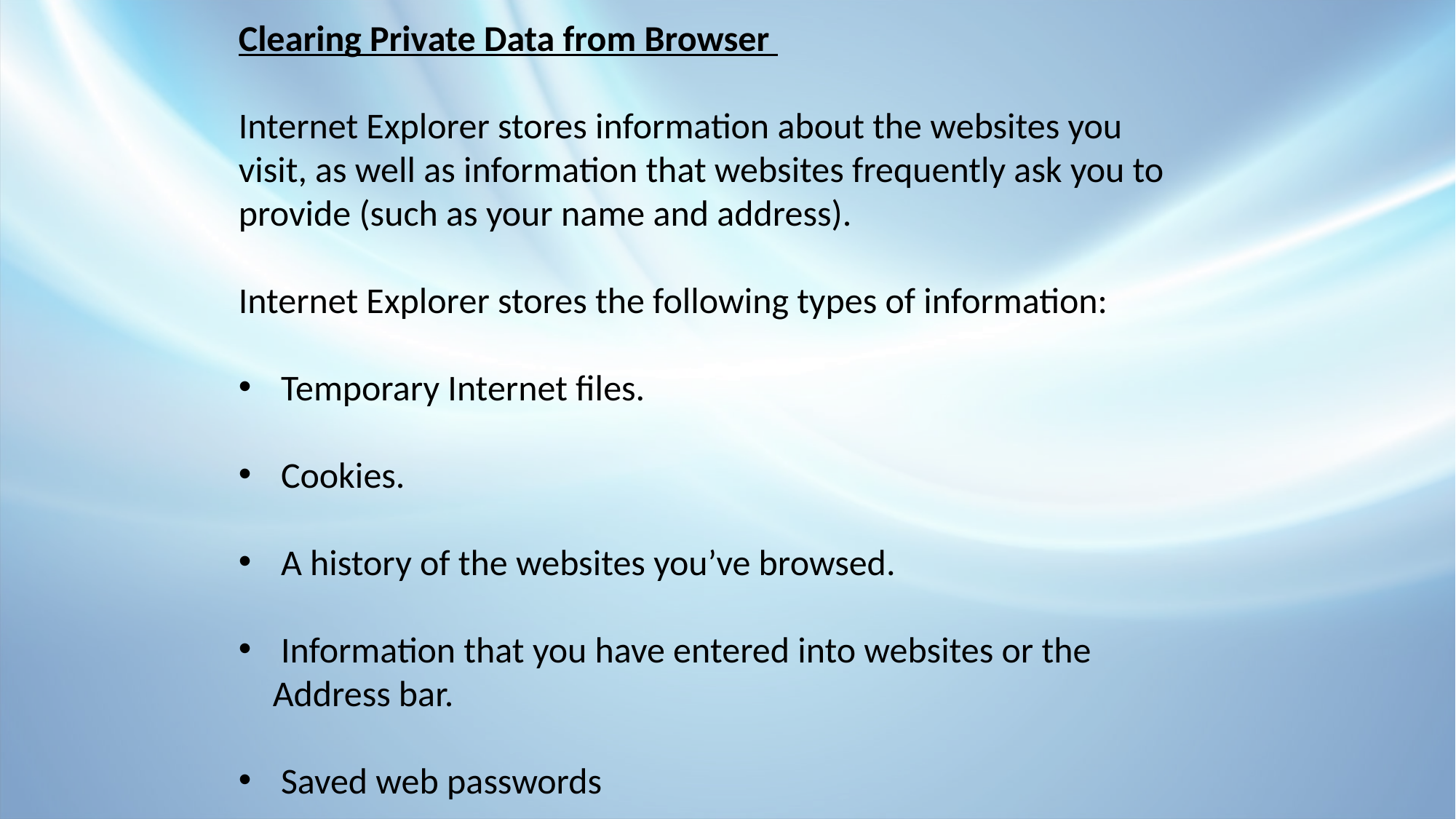

Clearing Private Data from Browser

Internet Explorer stores information about the websites you visit, as well as information that websites frequently ask you to provide (such as your name and address).

Internet Explorer stores the following types of information:

 Temporary Internet files.

 Cookies.

 A history of the websites you’ve browsed.

 Information that you have entered into websites or the Address bar.

 Saved web passwords